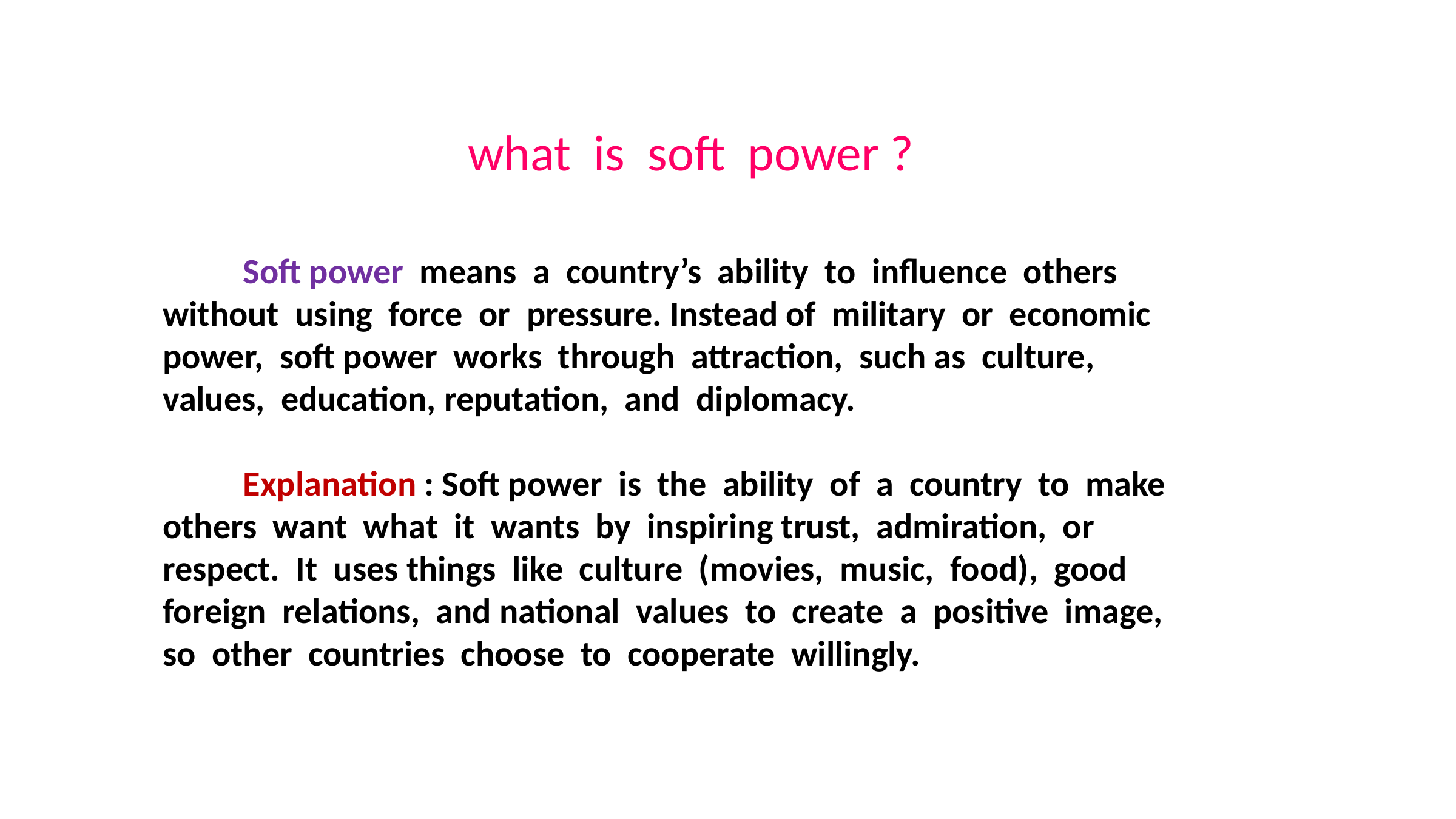

what  is  soft  power ?
          Soft power  means  a  country’s  ability  to  influence  others  without  using  force  or  pressure. Instead of  military  or  economic  power,  soft power  works  through  attraction,  such as  culture,  values,  education, reputation,  and  diplomacy.

          Explanation : Soft power  is  the  ability  of  a  country  to  make  others  want  what  it  wants  by  inspiring trust,  admiration,  or  respect.  It  uses things  like  culture  (movies,  music,  food),  good  foreign  relations,  and national  values  to  create  a  positive  image,  so  other  countries  choose  to  cooperate  willingly.